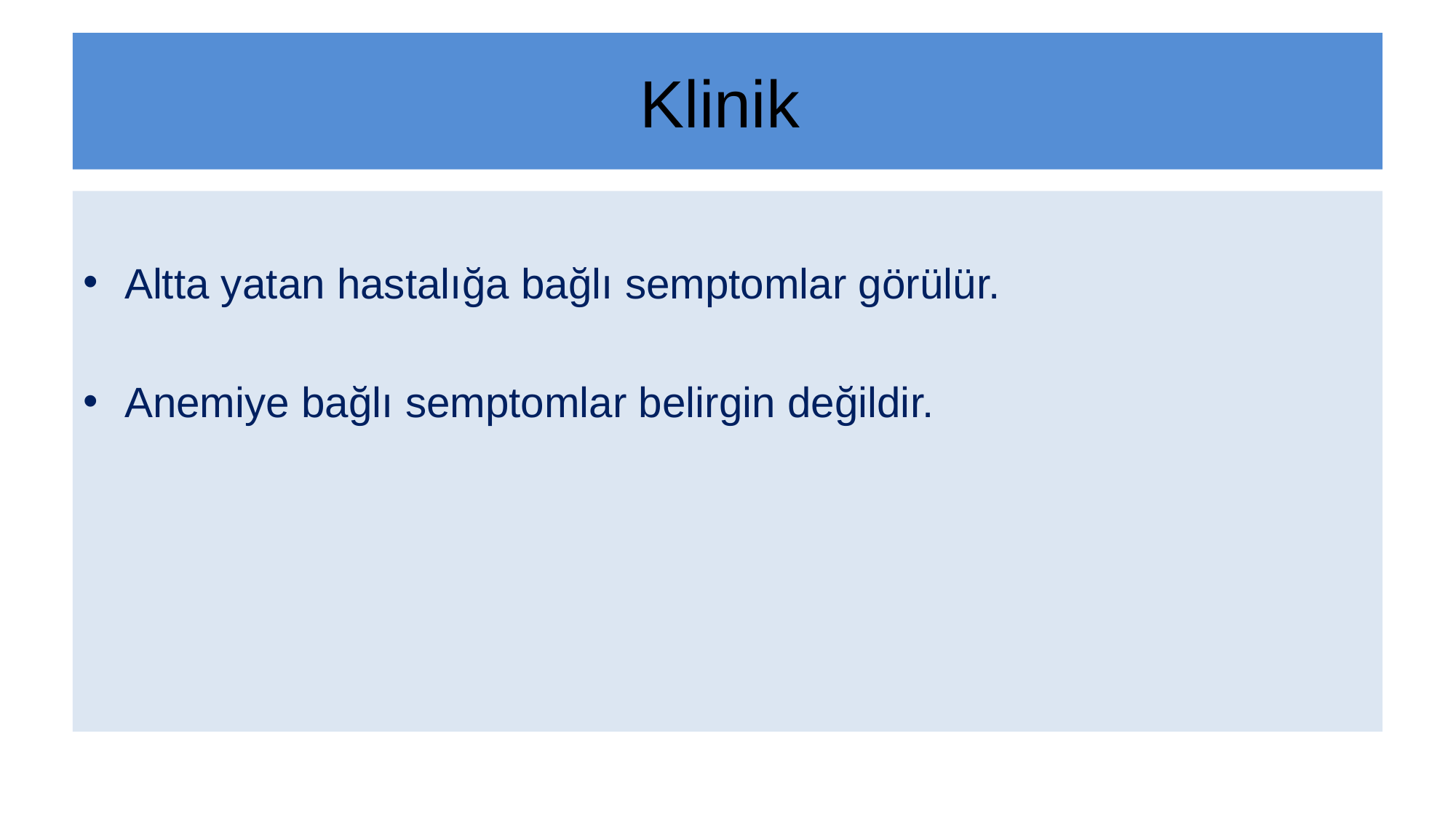

# Klinik

Altta yatan hastalığa bağlı semptomlar görülür.

Anemiye bağlı semptomlar belirgin değildir.